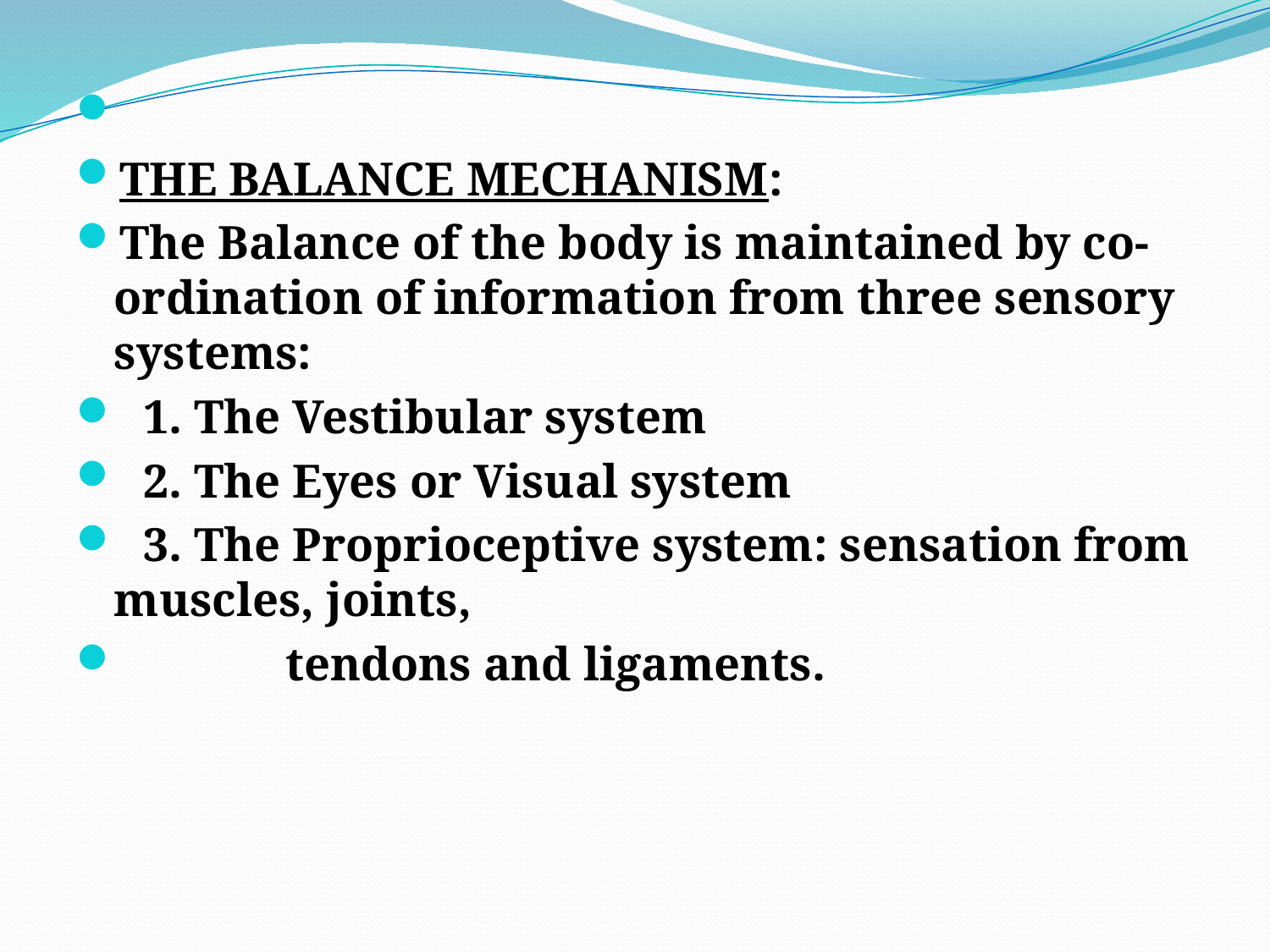

THE BALANCE MECHANISM:
The Balance of the body is maintained by co-ordination of information from three sensory systems:
  1. The Vestibular system
  2. The Eyes or Visual system
  3. The Proprioceptive system: sensation from muscles, joints,
              tendons and ligaments.